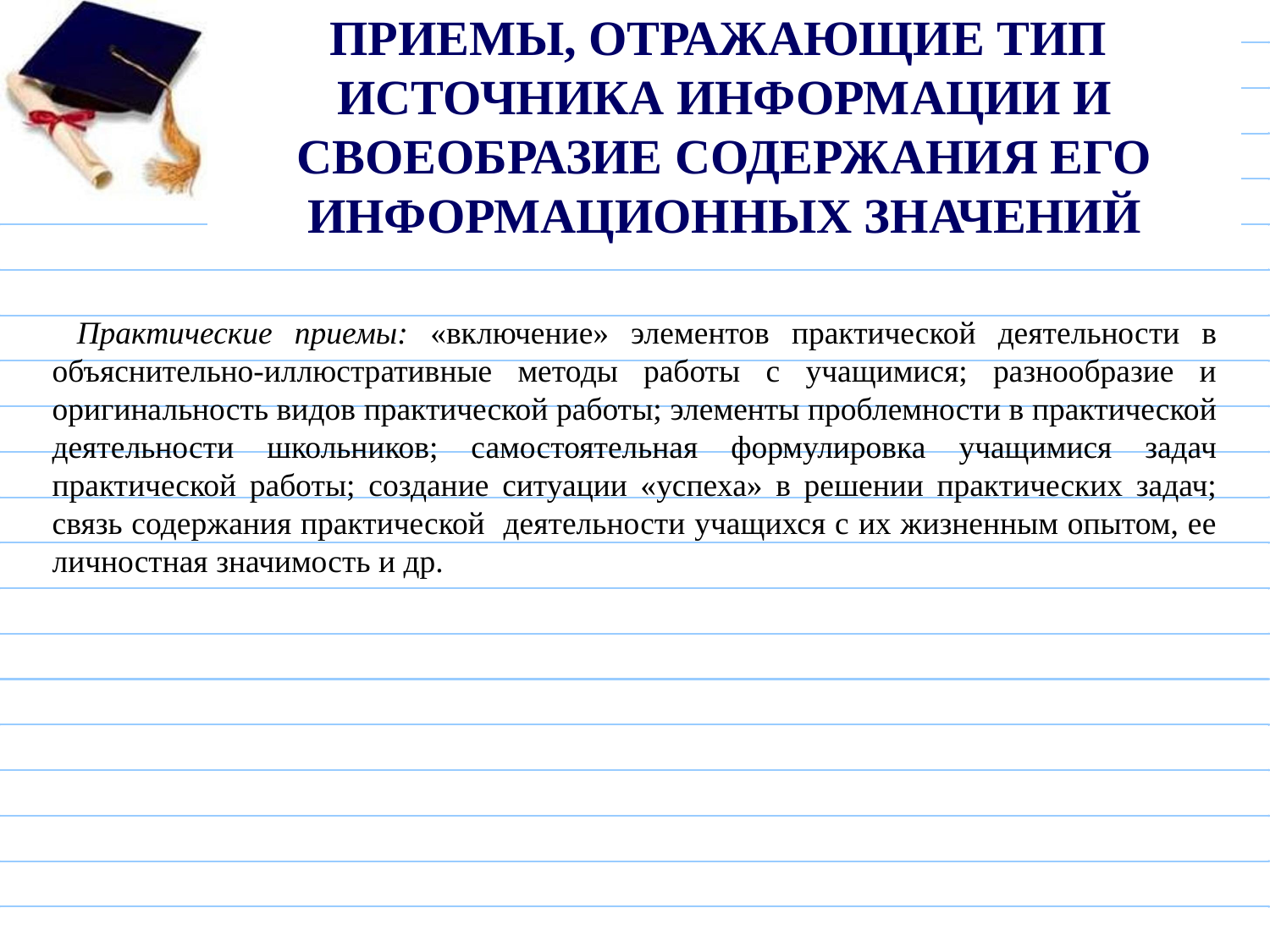

# Приемы, отражающие тип  источника информации и своеобразие содержания его информационных значений

Практические приемы: «включение» элементов практической деятельности в объяснительно-иллюстративные методы работы с учащимися; разнообразие и оригинальность видов практической работы; элементы проблемности в практической деятельности школьников; самостоятельная формулировка учащимися задач практической работы; создание ситуации «успеха» в решении практических задач; связь содержания практической  деятельности учащихся с их жизненным опытом, ее личностная значимость и др.